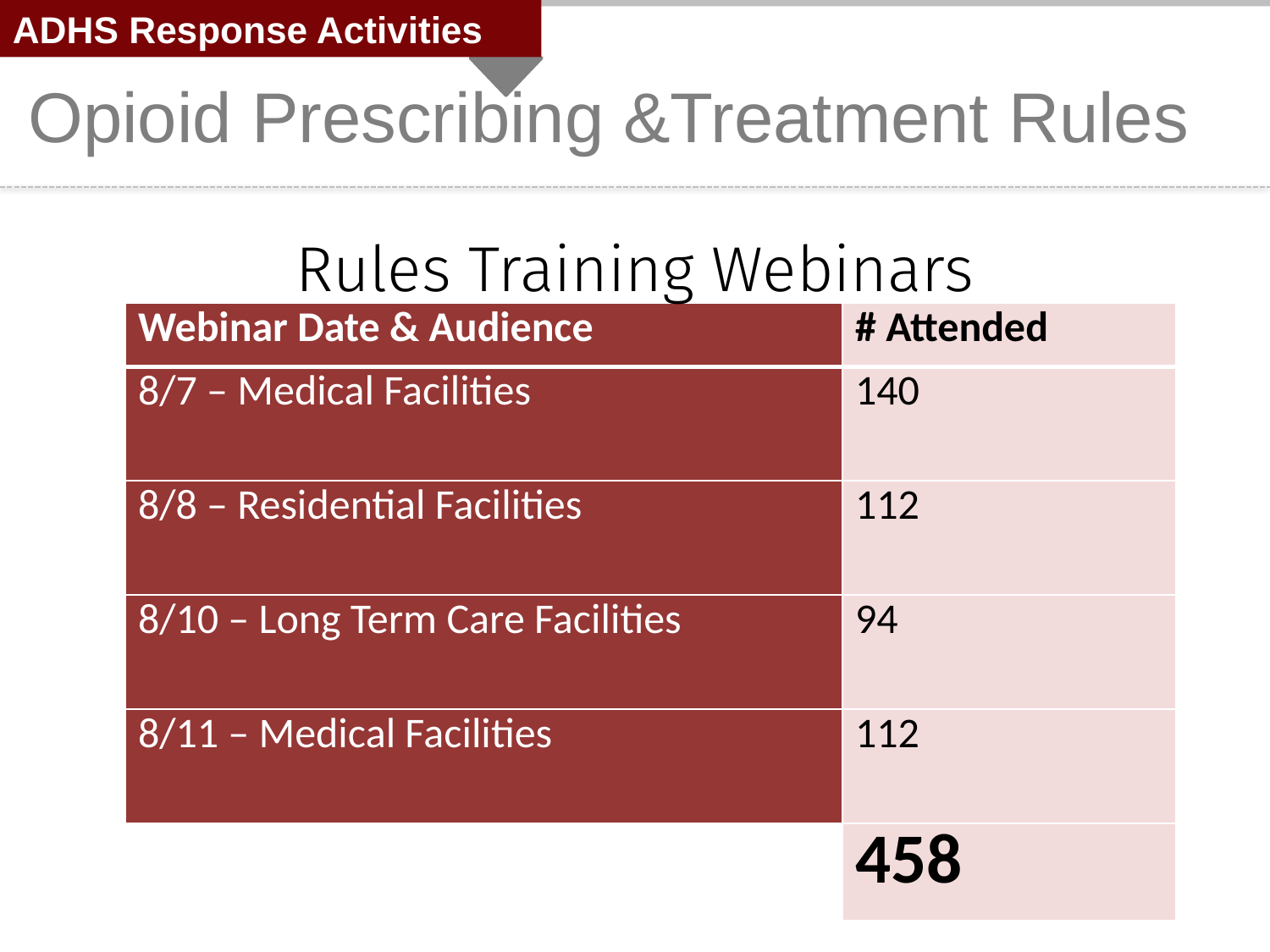

ADHS Response Activities

Opioid Prescribing &Treatment Rules
# Rules Training Webinars
| Webinar Date & Audience | # Attended |
| --- | --- |
| 8/7 – Medical Facilities | 140 |
| 8/8 – Residential Facilities | 112 |
| 8/10 – Long Term Care Facilities | 94 |
| 8/11 – Medical Facilities | 112 |
|  | 458 |